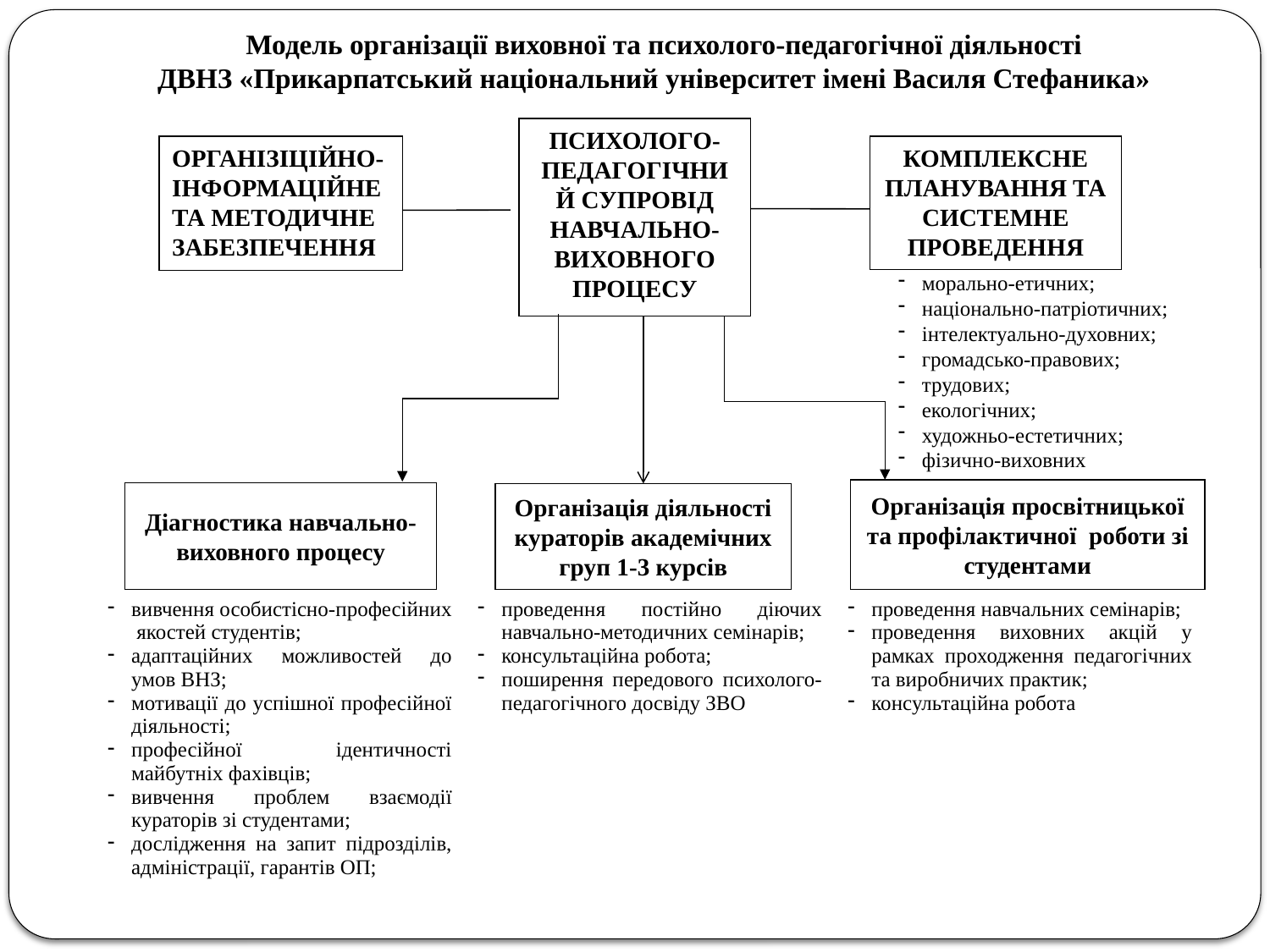

Модель організації виховної та психолого-педагогічної діяльності
ДВНЗ «Прикарпатський національний університет імені Василя Стефаника»
ПСИХОЛОГО-ПЕДАГОГІЧНИЙ СУПРОВІД НАВЧАЛЬНО-ВИХОВНОГО ПРОЦЕСУ
ОРГАНІЗІЦІЙНО-ІНФОРМАЦІЙНЕ ТА МЕТОДИЧНЕ ЗАБЕЗПЕЧЕННЯ
КОМПЛЕКСНЕ ПЛАНУВАННЯ ТА СИСТЕМНЕ ПРОВЕДЕННЯ

морально-етичних;
національно-патріотичних;
інтелектуально-духовних;
громадсько-правових;
трудових;
екологічних;
художньо-естетичних;
фізично-виховних

Організація просвітницької та профілактичної  роботи зі студентами
Діагностика навчально-виховного процесу
Організація діяльності кураторів академічних груп 1-3 курсів
| вивчення особистісно-професійних якостей студентів; адаптаційних можливостей до умов ВНЗ; мотивації до успішної професійної діяльності; професійної ідентичності майбутніх фахівців; вивчення проблем взаємодії кураторів зі студентами; дослідження на запит підрозділів, адміністрації, гарантів ОП; | проведення постійно діючих навчально-методичних семінарів; консультаційна робота; поширення передового психолого-педагогічного досвіду ЗВО | проведення навчальних семінарів; проведення виховних акцій у рамках проходження педагогічних та виробничих практик; консультаційна робота |
| --- | --- | --- |